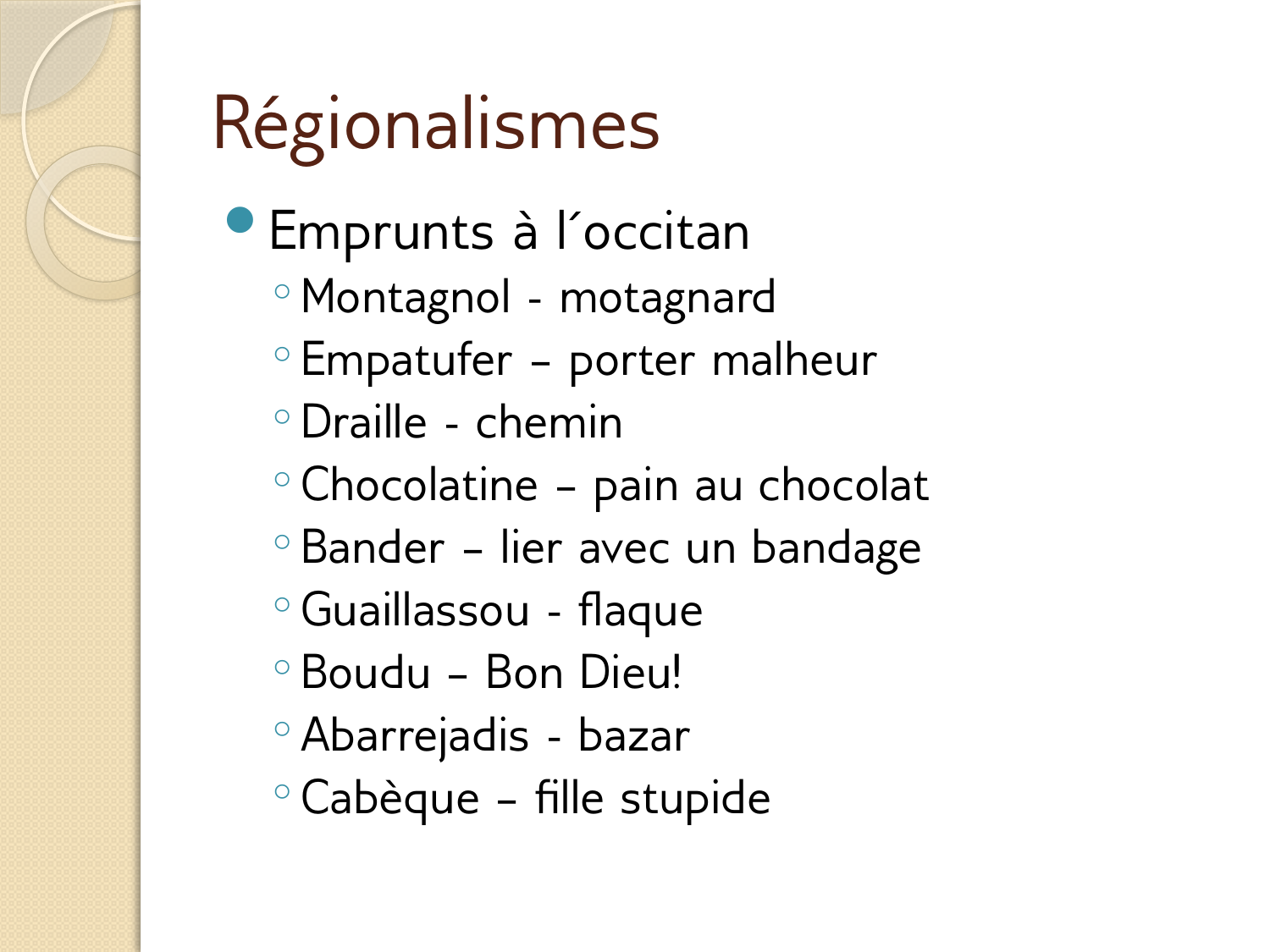

# Régionalismes
Emprunts à l´occitan
Montagnol - motagnard
Empatufer – porter malheur
Draille - chemin
Chocolatine – pain au chocolat
Bander – lier avec un bandage
Guaillassou - flaque
Boudu – Bon Dieu!
Abarrejadis - bazar
Cabèque – fille stupide